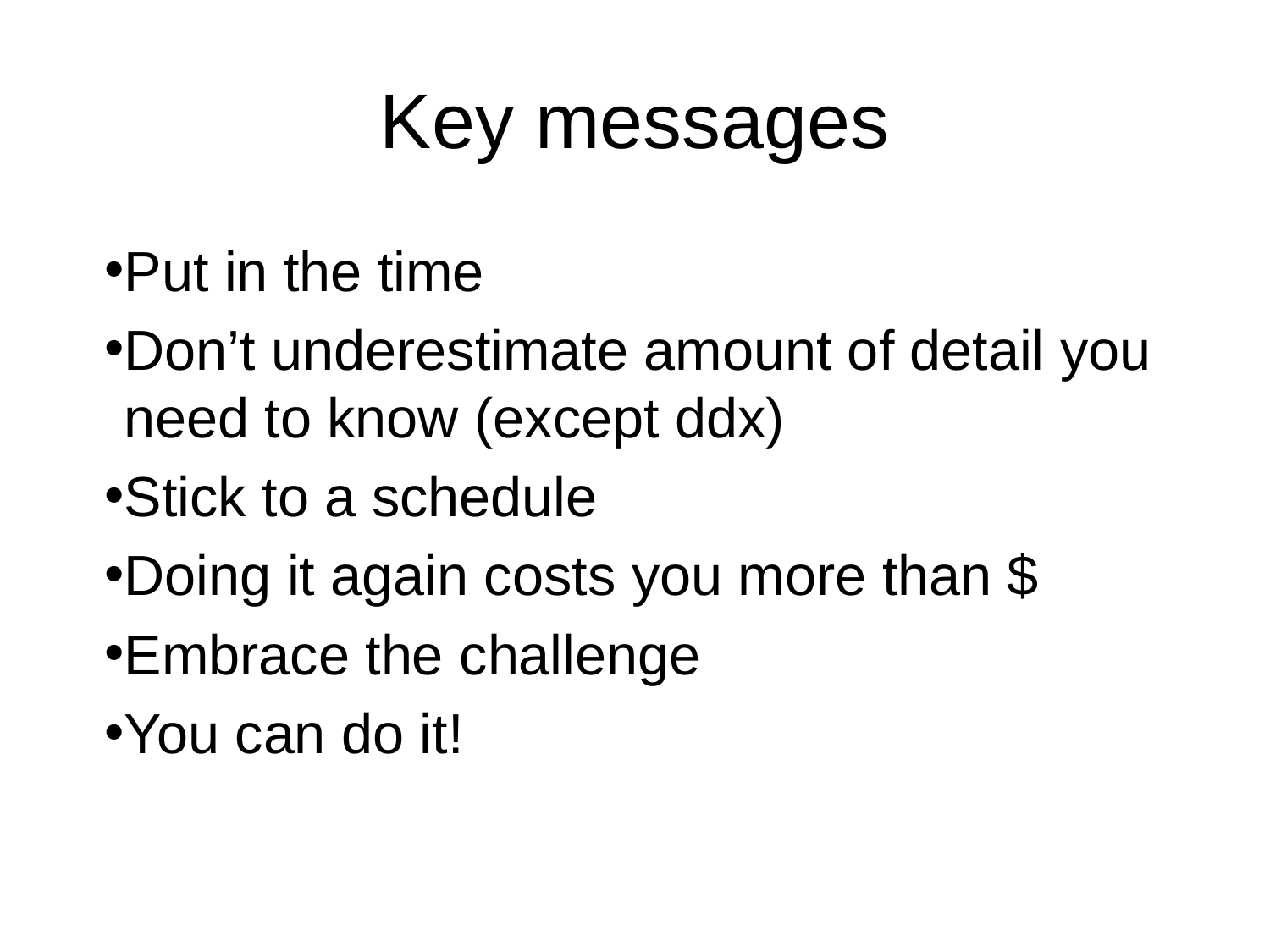

# Key messages
Put in the time
Don’t underestimate amount of detail you need to know (except ddx)
Stick to a schedule
Doing it again costs you more than $
Embrace the challenge
You can do it!